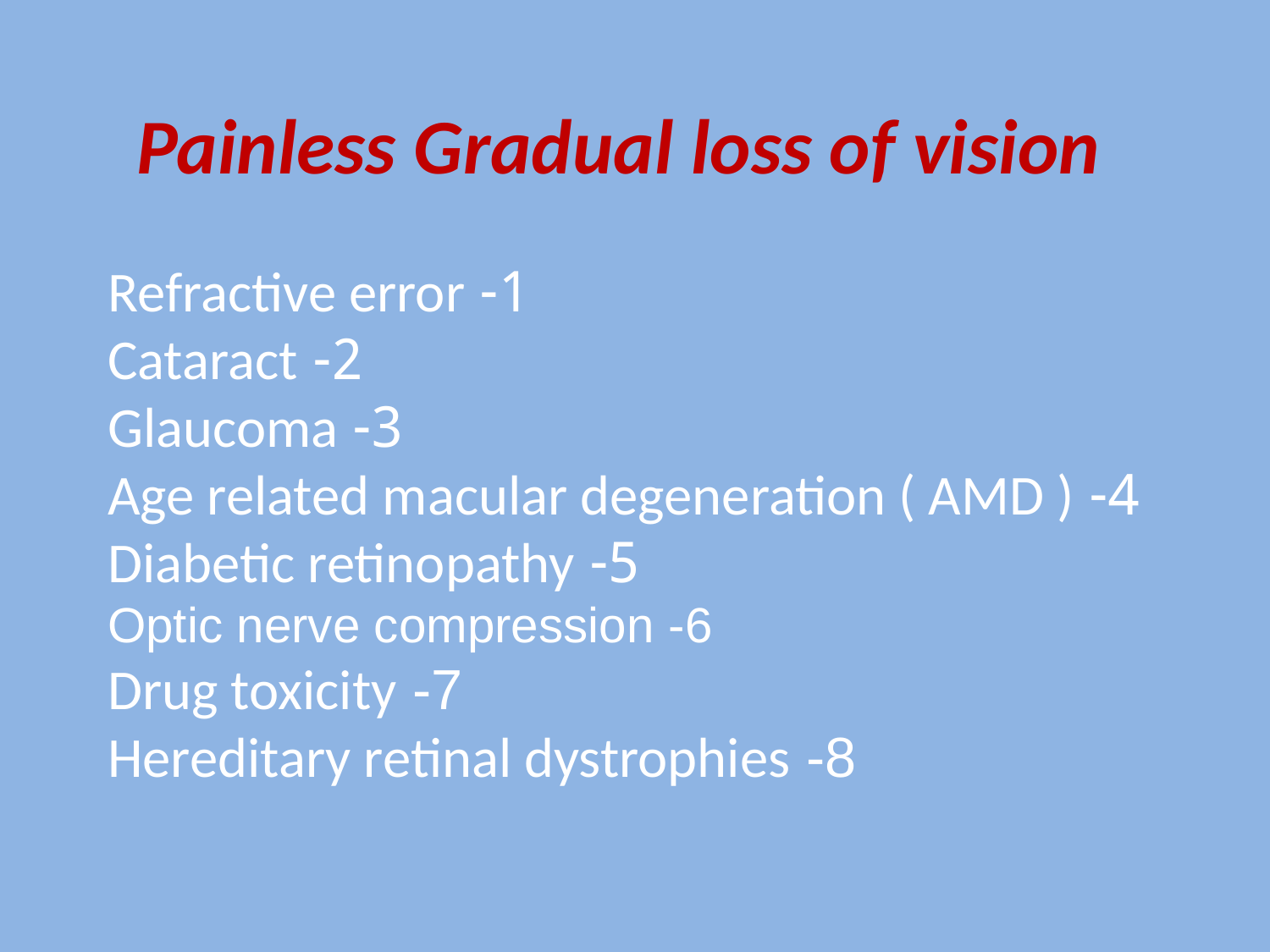

# Painless Gradual loss of vision
1- Refractive error
2- Cataract
3- Glaucoma
4- Age related macular degeneration ( AMD )
5- Diabetic retinopathy
6- Optic nerve compression
7- Drug toxicity
8- Hereditary retinal dystrophies